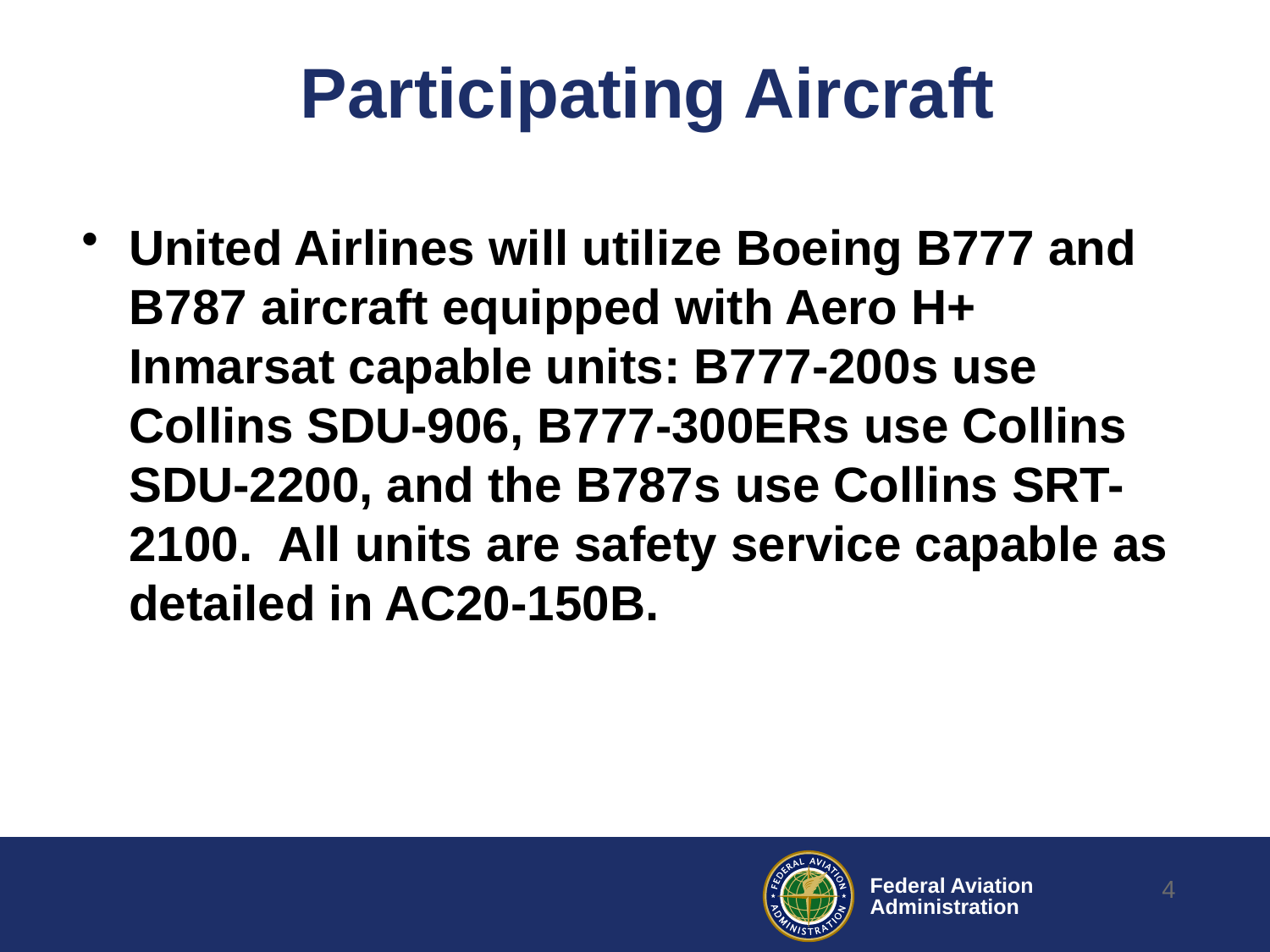

# Participating Aircraft
United Airlines will utilize Boeing B777 and B787 aircraft equipped with Aero H+ Inmarsat capable units: B777-200s use Collins SDU-906, B777-300ERs use Collins SDU-2200, and the B787s use Collins SRT-2100.  All units are safety service capable as detailed in AC20-150B.

4